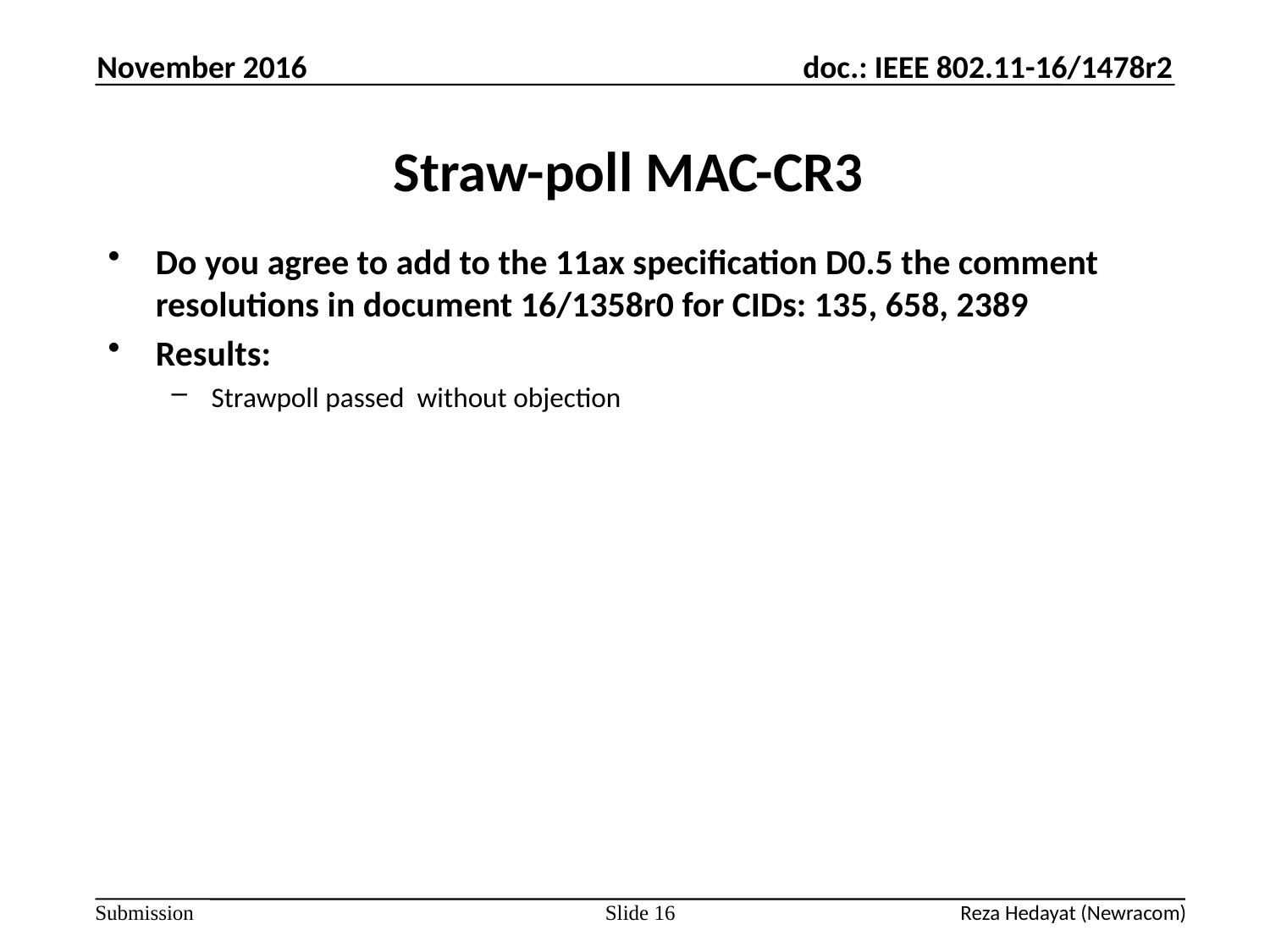

November 2016
# Straw-poll MAC-CR3
Do you agree to add to the 11ax specification D0.5 the comment resolutions in document 16/1358r0 for CIDs: 135, 658, 2389
Results:
Strawpoll passed  without objection

Slide 16
Reza Hedayat (Newracom)